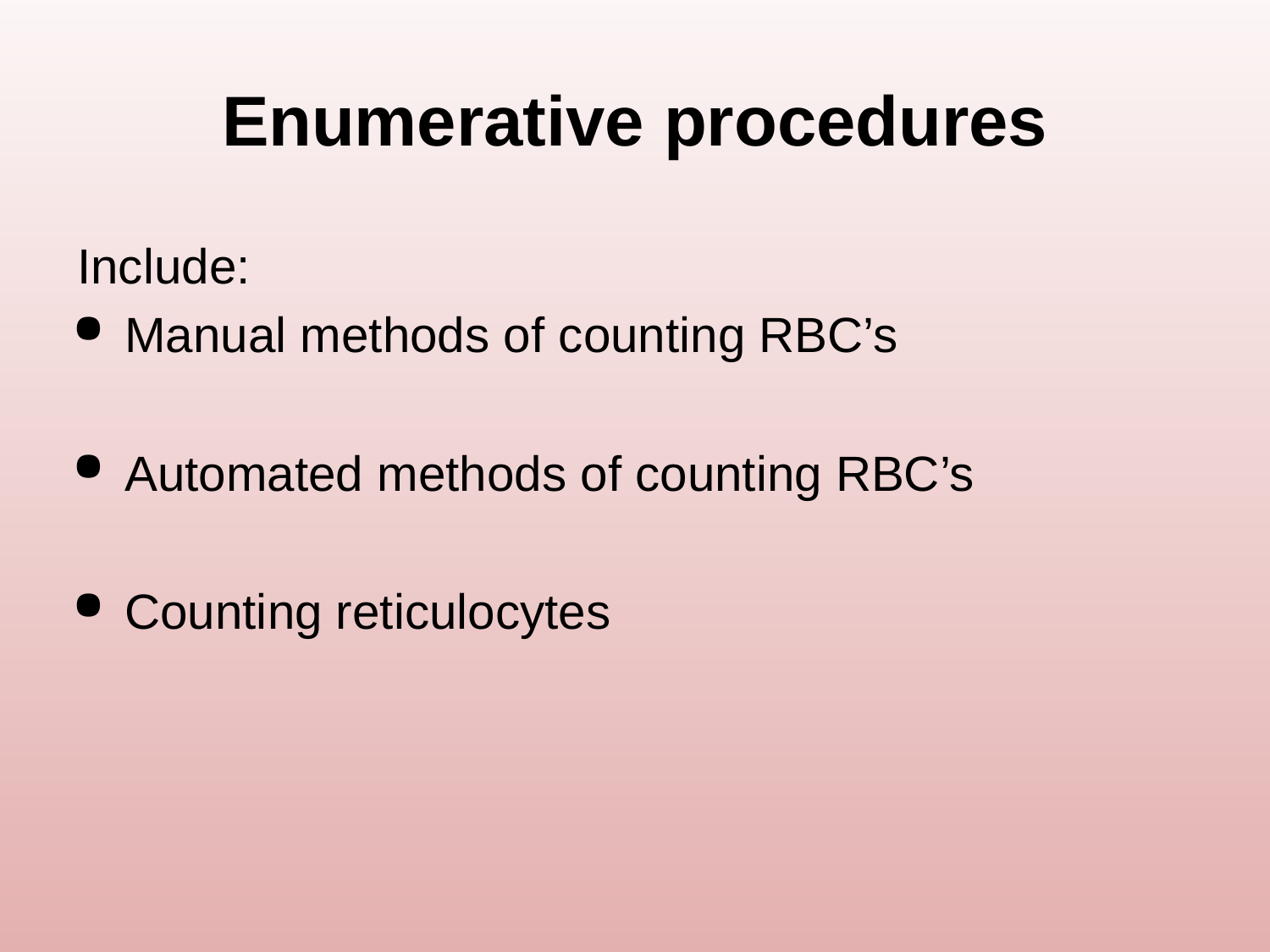

# Enumerative procedures
Include:
Manual methods of counting RBC’s

Automated methods of counting RBC’s

Counting reticulocytes